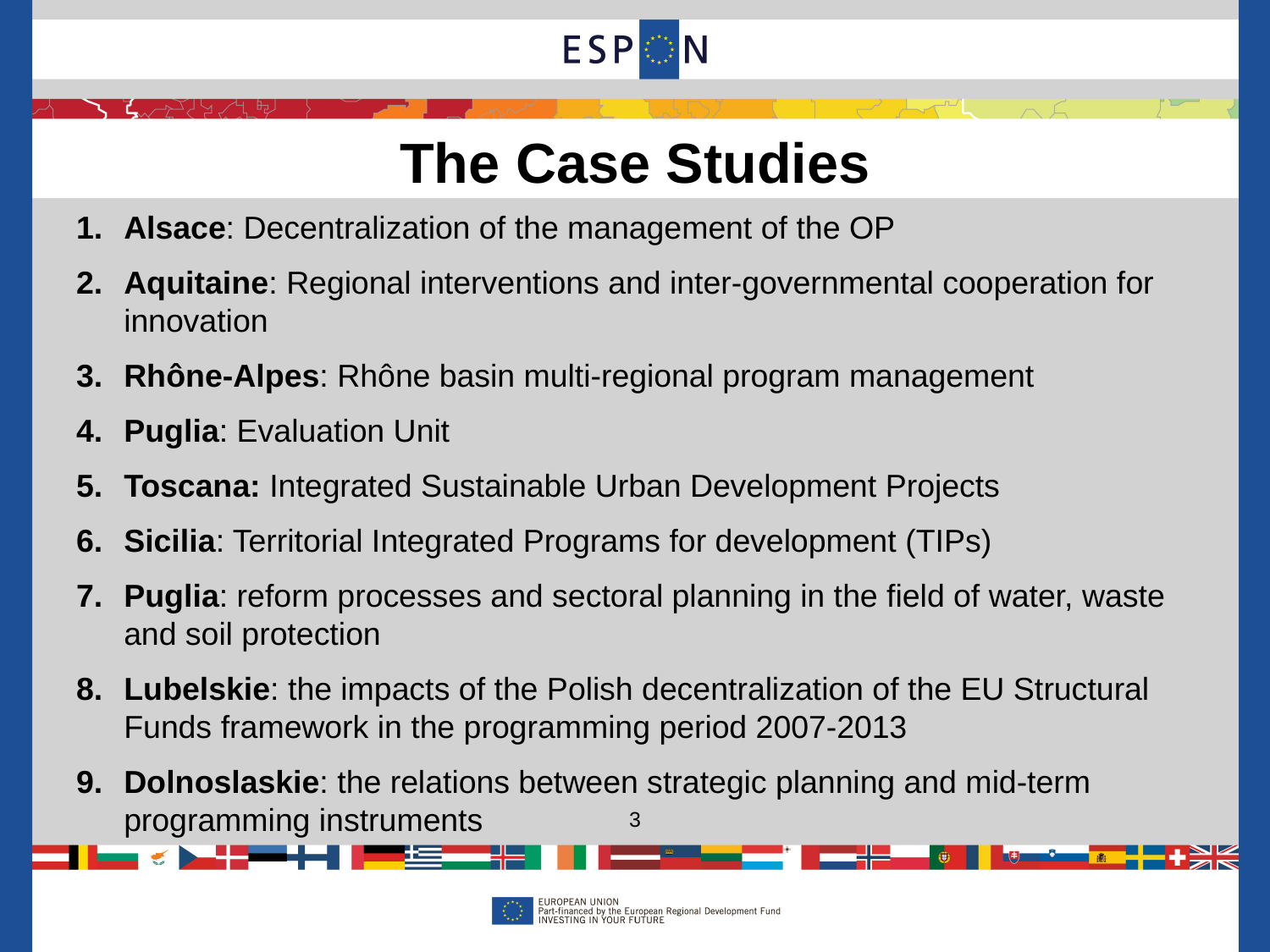

The Case Studies
Alsace: Decentralization of the management of the OP
Aquitaine: Regional interventions and inter-governmental cooperation for innovation
Rhône-Alpes: Rhône basin multi-regional program management
Puglia: Evaluation Unit
Toscana: Integrated Sustainable Urban Development Projects
Sicilia: Territorial Integrated Programs for development (TIPs)
Puglia: reform processes and sectoral planning in the field of water, waste and soil protection
Lubelskie: the impacts of the Polish decentralization of the EU Structural Funds framework in the programming period 2007-2013
Dolnoslaskie: the relations between strategic planning and mid-term programming instruments

3